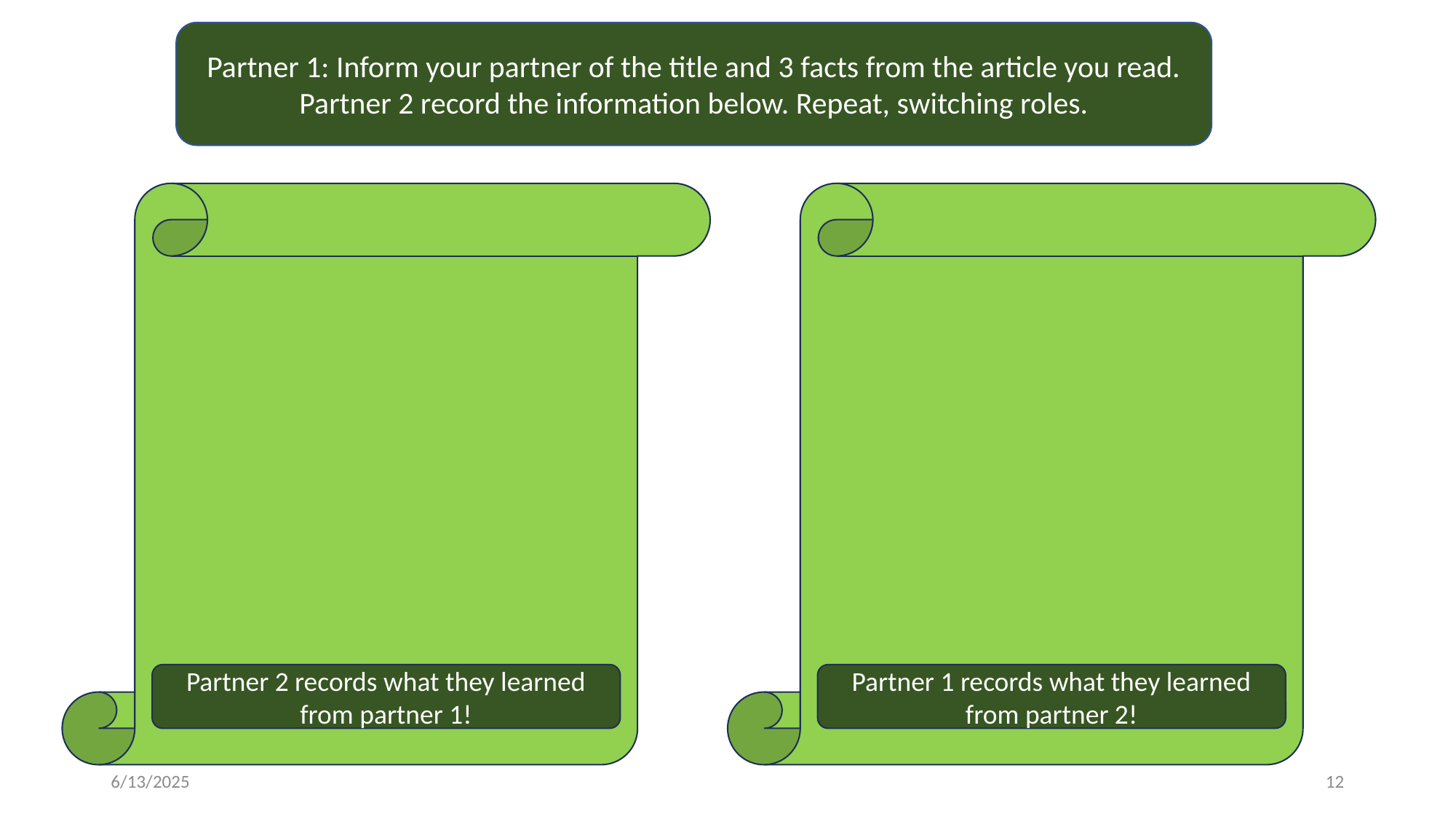

Partner 1: Inform your partner of the title and 3 facts from the article you read. Partner 2 record the information below. Repeat, switching roles.
Partner 2 knows…
Partner 2 learned… from Partner 1
Partner 1 learned… from Partner 2

Partner 2 records what they learned from partner 1!
Partner 1 records what they learned from partner 2!
6/13/2025
12